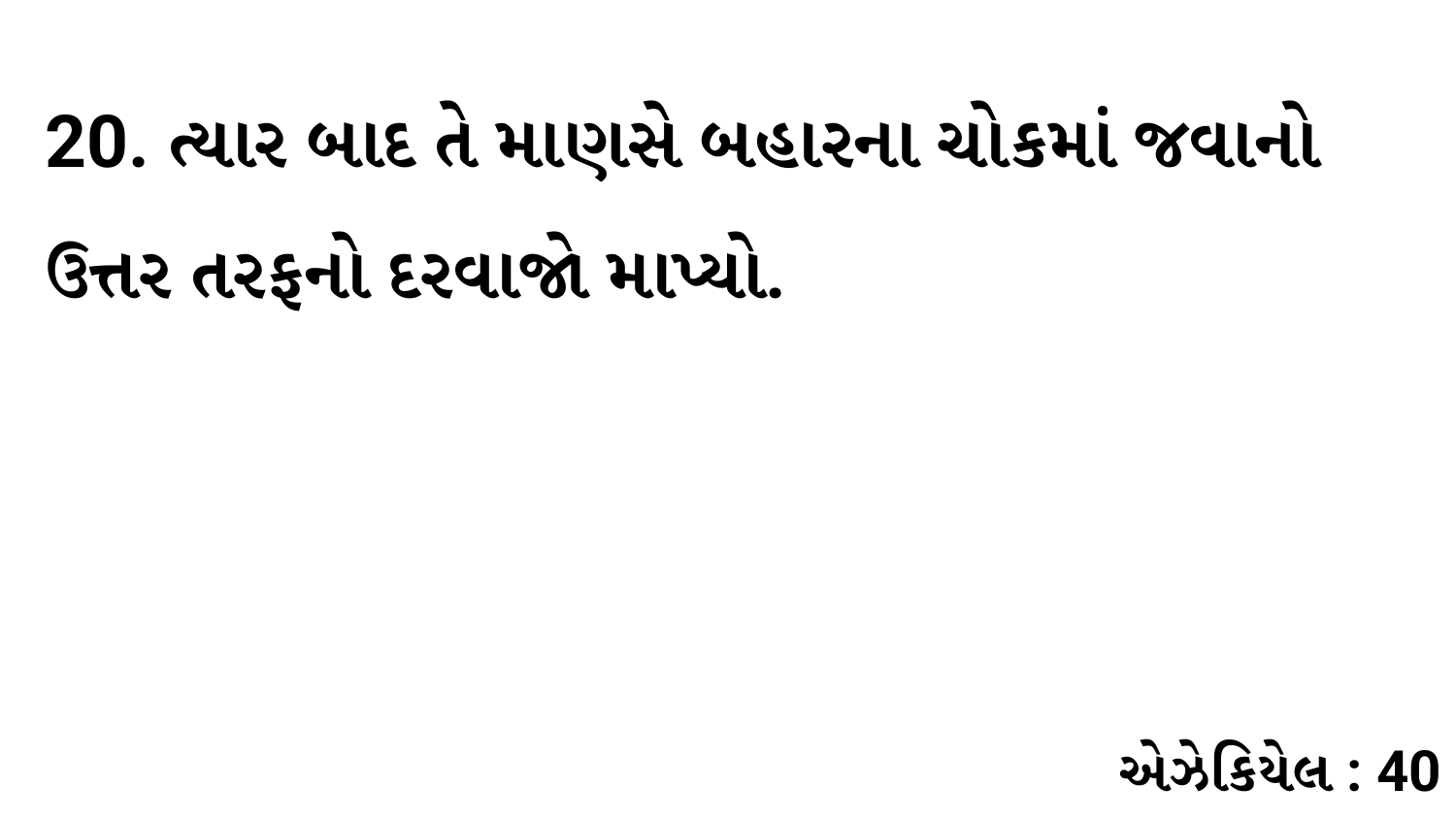

20. ત્યાર બાદ તે માણસે બહારના ચોકમાં જવાનો ઉત્તર તરફનો દરવાજો માપ્યો.
એઝેકિયેલ : 40